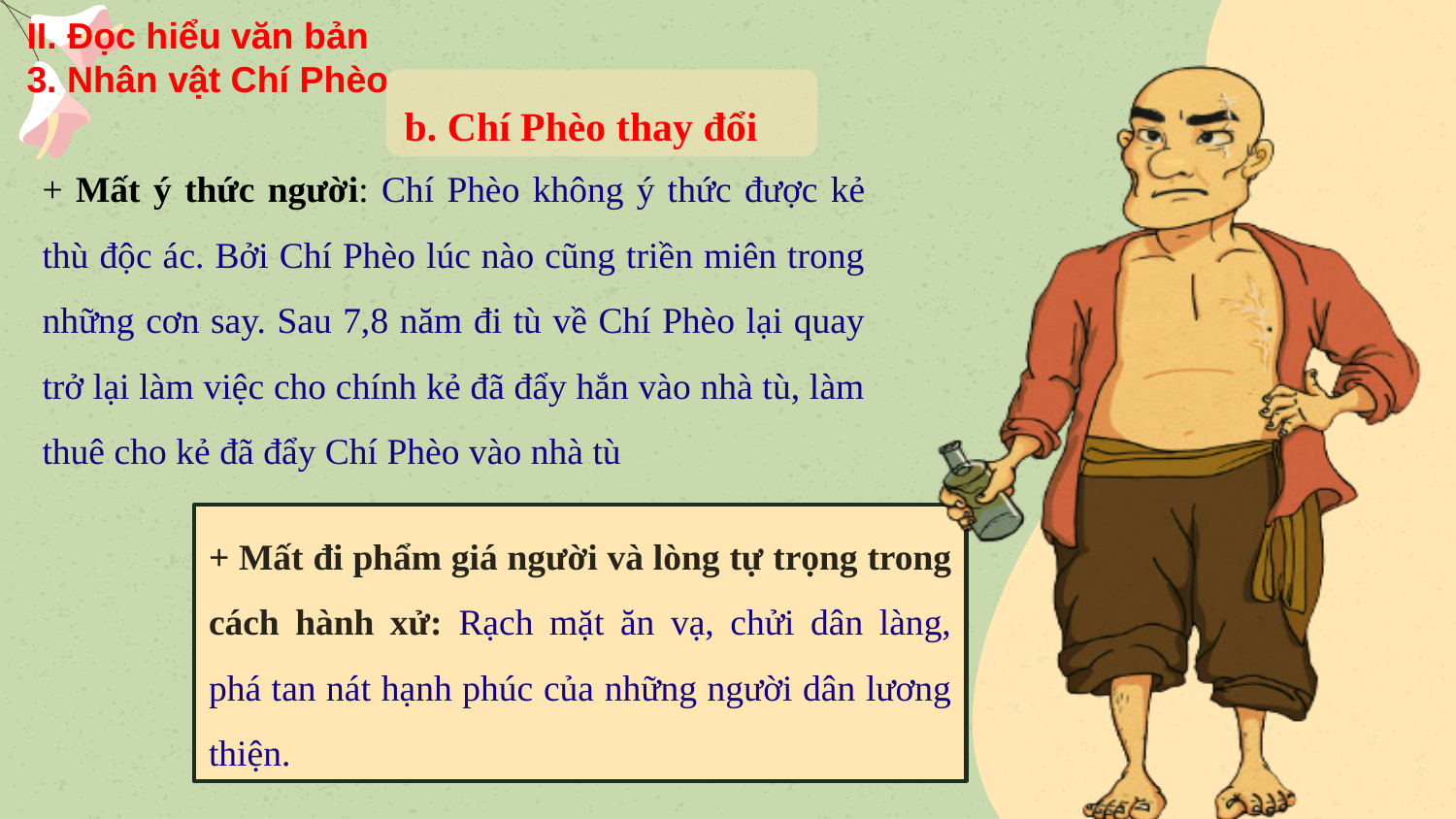

II. Đọc hiểu văn bản
3. Nhân vật Chí Phèo
b. Chí Phèo thay đổi
+ Mất ý thức người: Chí Phèo không ý thức được kẻ thù độc ác. Bởi Chí Phèo lúc nào cũng triền miên trong những cơn say. Sau 7,8 năm đi tù về Chí Phèo lại quay trở lại làm việc cho chính kẻ đã đẩy hắn vào nhà tù, làm thuê cho kẻ đã đẩy Chí Phèo vào nhà tù
+ Mất đi phẩm giá người và lòng tự trọng trong cách hành xử: Rạch mặt ăn vạ, chửi dân làng, phá tan nát hạnh phúc của những người dân lương thiện.